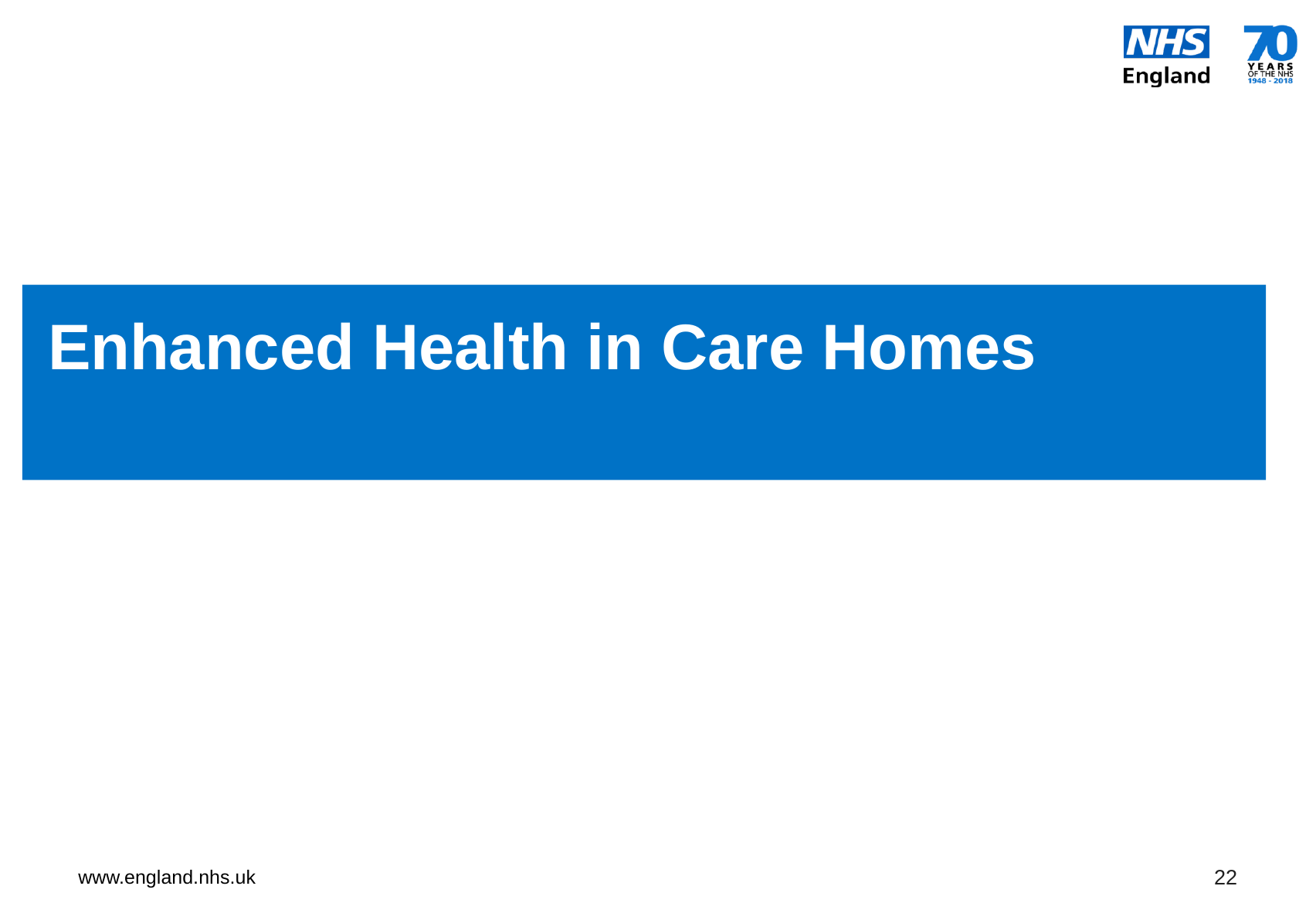

# Enhanced Health in Care Homes
22